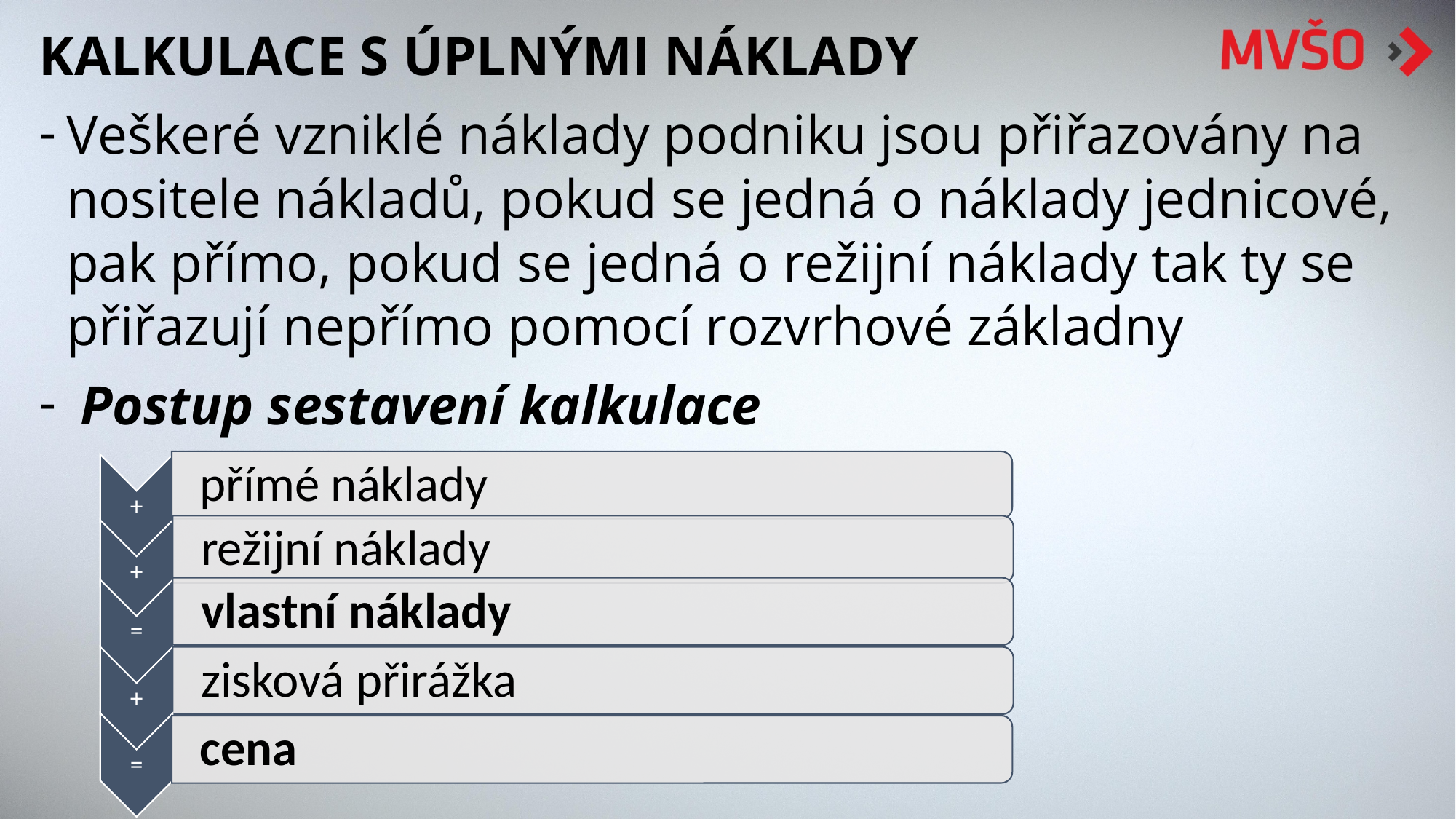

KALKULACE S ÚPLNÝMI NÁKLADY
Veškeré vzniklé náklady podniku jsou přiřazovány na nositele nákladů, pokud se jedná o náklady jednicové, pak přímo, pokud se jedná o režijní náklady tak ty se přiřazují nepřímo pomocí rozvrhové základny
 Postup sestavení kalkulace

+
přímé náklady
+
režijní náklady
=
vlastní náklady
+
zisková přirážka
=
cena